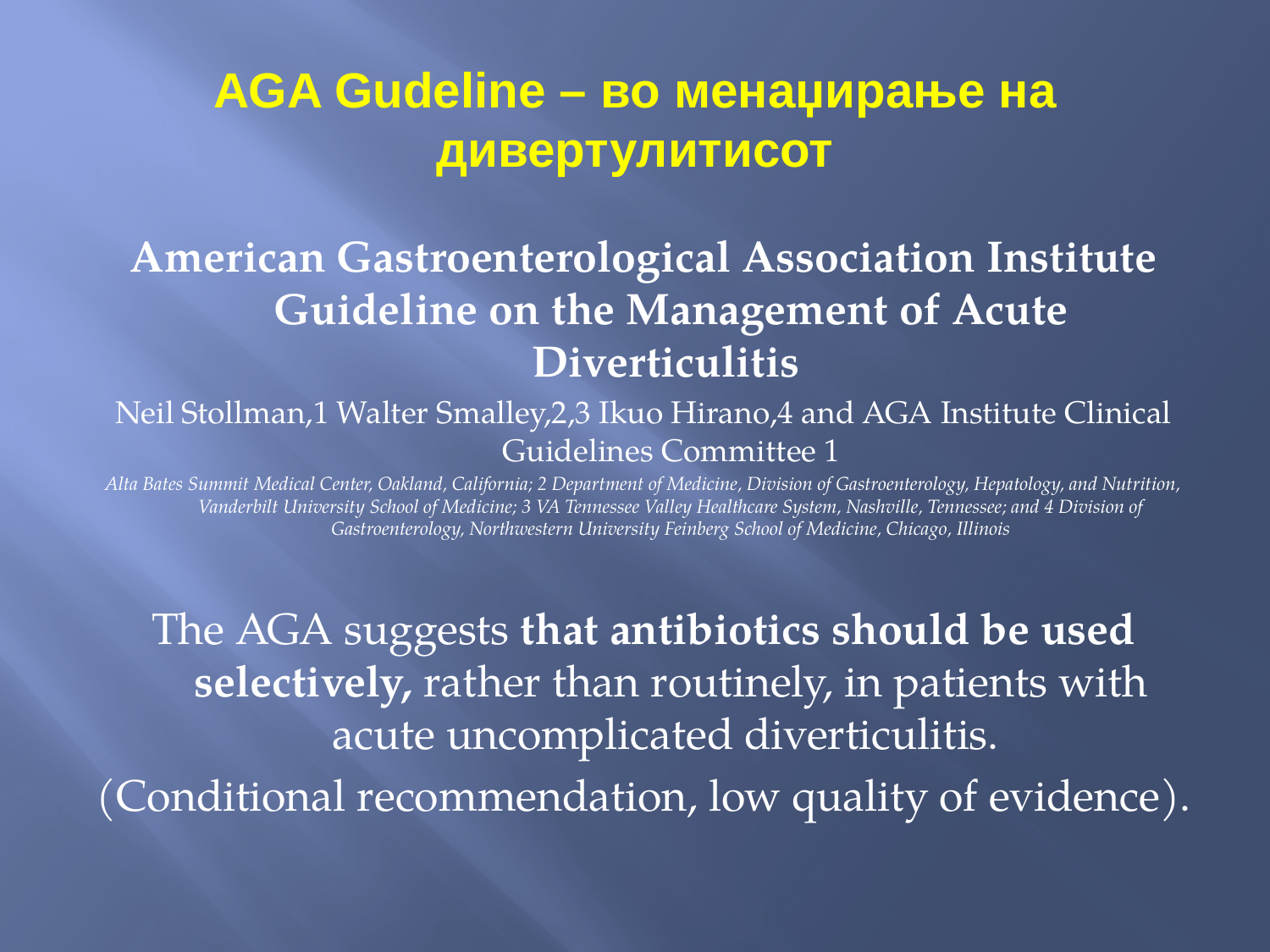

# AGA Gudeline – во менаџирање на дивертулитисот
American Gastroenterological Association Institute Guideline on the Management of Acute Diverticulitis
Neil Stollman,1 Walter Smalley,2,3 Ikuo Hirano,4 and AGA Institute Clinical Guidelines Committee 1
Alta Bates Summit Medical Center, Oakland, California; 2 Department of Medicine, Division of Gastroenterology, Hepatology, and Nutrition, Vanderbilt University School of Medicine; 3 VA Tennessee Valley Healthcare System, Nashville, Tennessee; and 4 Division of Gastroenterology, Northwestern University Feinberg School of Medicine, Chicago, Illinois

The AGA suggests that antibiotics should be used selectively, rather than routinely, in patients with acute uncomplicated diverticulitis.
(Conditional recommendation, low quality of evidence).